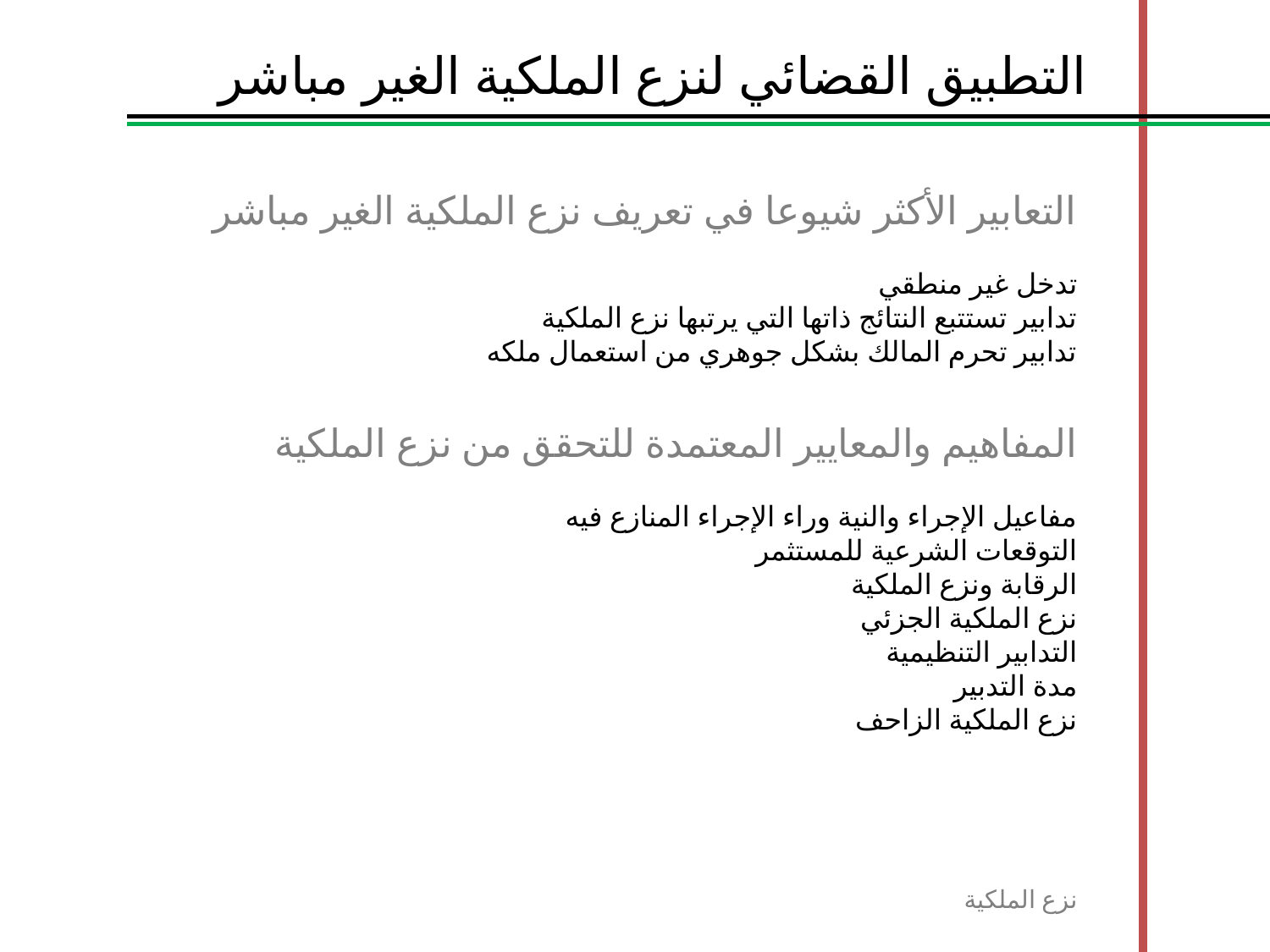

التطبيق القضائي لنزع الملكية الغير مباشر
التعابير الأكثر شيوعا في تعريف نزع الملكية الغير مباشر

تدخل غير منطقي
تدابير تستتبع النتائج ذاتها التي يرتبها نزع الملكية
تدابير تحرم المالك بشكل جوهري من استعمال ملكه

المفاهيم والمعايير المعتمدة للتحقق من نزع الملكية

مفاعيل الإجراء والنية وراء الإجراء المنازع فيه
التوقعات الشرعية للمستثمر
الرقابة ونزع الملكية
نزع الملكية الجزئي
التدابير التنظيمية
مدة التدبير
نزع الملكية الزاحف

نزع الملكية